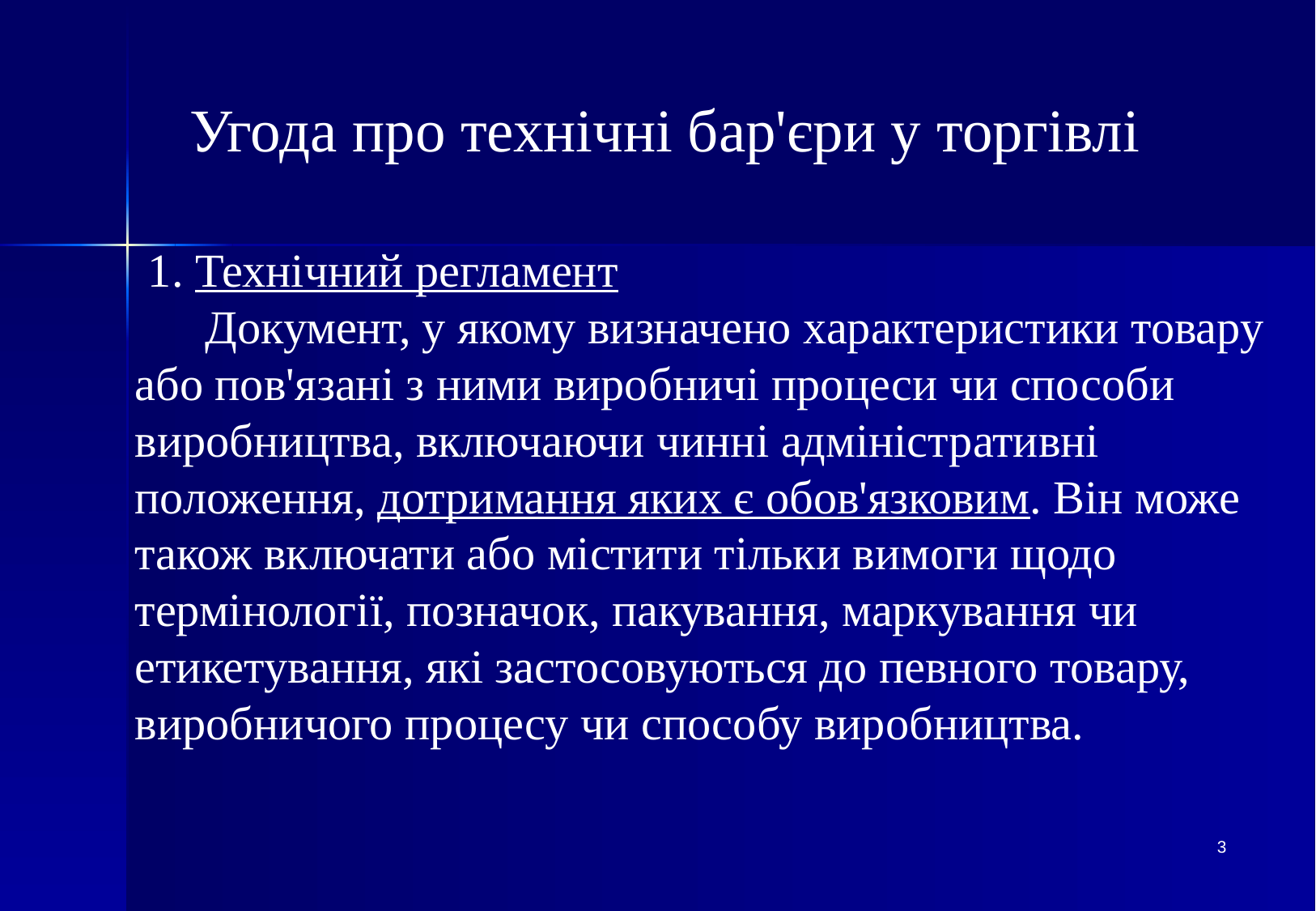

# Угода про технічні бар'єри у торгівлі
     1. Технічний регламент
      Документ, у якому визначено характеристики товару або пов'язані з ними виробничі процеси чи способи виробництва, включаючи чинні адміністративні положення, дотримання яких є обов'язковим. Він може також включати або містити тільки вимоги щодо термінології, позначок, пакування, маркування чи етикетування, які застосовуються до певного товару, виробничого процесу чи способу виробництва.

3